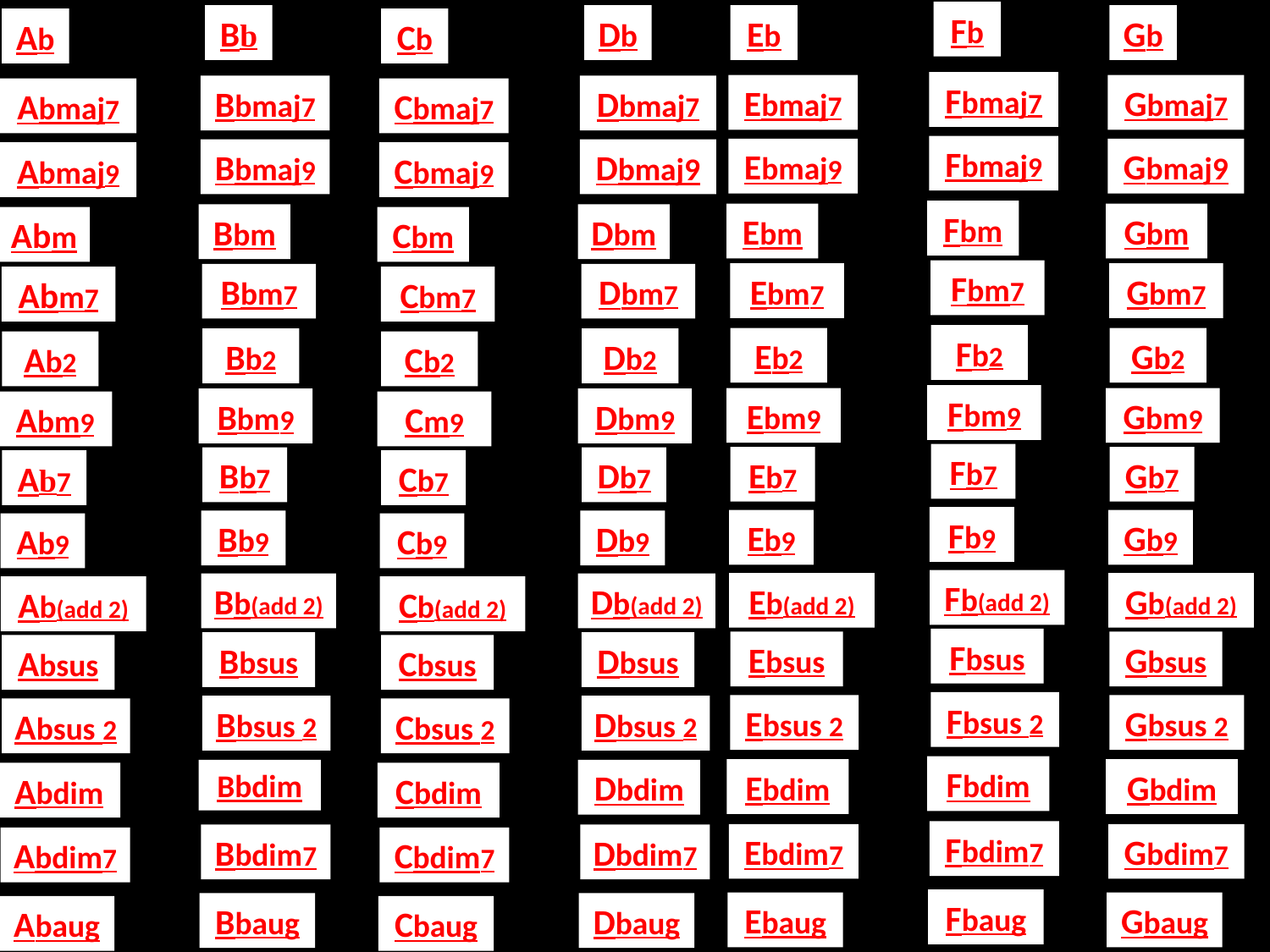

Fb
Bb
Db
Eb
Gb
Ab
Cb
Fbmaj7
Ebmaj7
Gbmaj7
Bbmaj7
Dbmaj7
Abmaj7
Cbmaj7
Fbmaj9
Ebmaj9
Gbmaj9
Bbmaj9
Dbmaj9
Abmaj9
Cbmaj9
Fbm
Ebm
Gbm
Bbm
Dbm
Abm
Cbm
Fbm7
Ebm7
Gbm7
Bbm7
Dbm7
Abm7
Cbm7
Fb2
Eb2
Gb2
Bb2
Db2
Ab2
Cb2
Fbm9
Ebm9
Gbm9
Bbm9
Dbm9
Abm9
Cm9
Fb7
Eb7
Gb7
Bb7
Db7
Ab7
Cb7
Fb9
Eb9
Gb9
Bb9
Db9
Ab9
Cb9
Fb(add 2)
Eb(add 2)
Gb(add 2)
Bb(add 2)
Db(add 2)
Ab(add 2)
Cb(add 2)
Fbsus
Ebsus
Gbsus
Bbsus
Dbsus
Absus
Cbsus
Fbsus 2
Ebsus 2
Gbsus 2
Bbsus 2
Dbsus 2
Absus 2
Cbsus 2
Fbdim
Ebdim
Gbdim
Bbdim
Dbdim
Abdim
Cbdim
Fbdim7
Ebdim7
Gbdim7
Bbdim7
Dbdim7
Abdim7
Cbdim7
Fbaug
Ebaug
Gbaug
Bbaug
Dbaug
Abaug
Cbaug